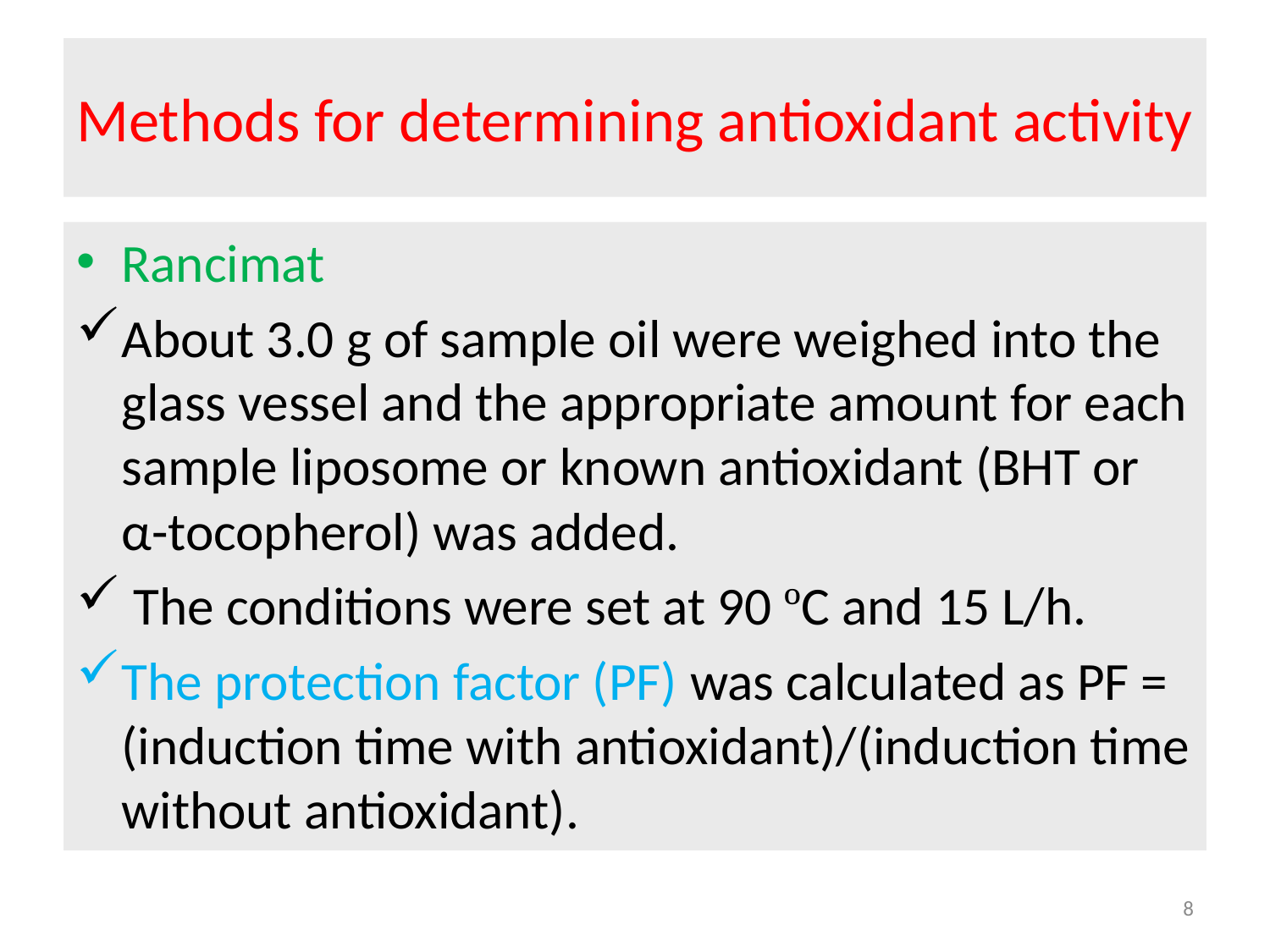

# Methods for determining antioxidant activity
Rancimat
About 3.0 g of sample oil were weighed into the glass vessel and the appropriate amount for each sample liposome or known antioxidant (BHT or α-tocopherol) was added.
 The conditions were set at 90 ºC and 15 L/h.
The protection factor (PF) was calculated as PF = (induction time with antioxidant)/(induction time without antioxidant).
8